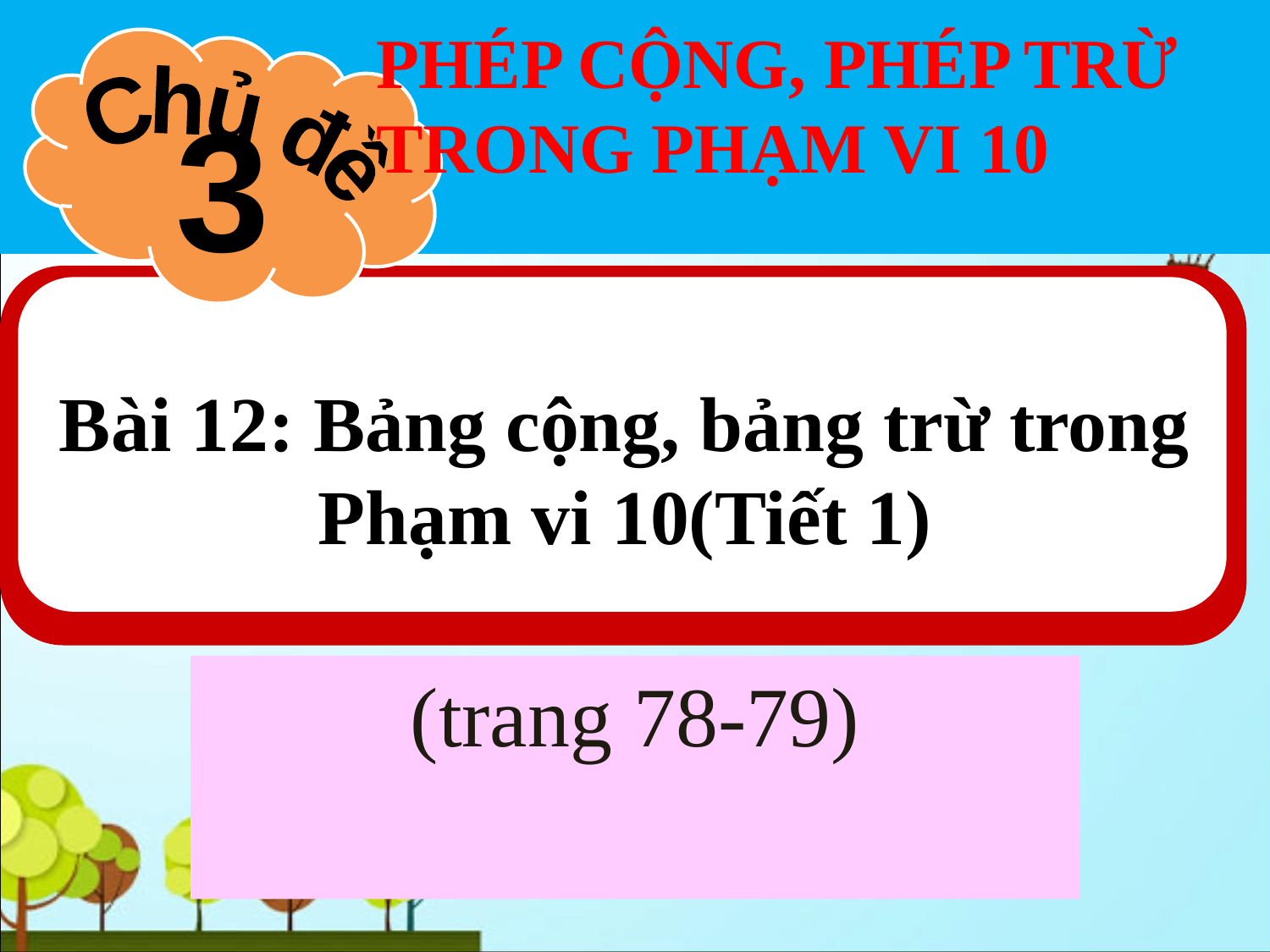

Chủ đề
PHÉP CỘNG, PHÉP TRỪ
TRONG PHẠM VI 10
3

Bài 12: Bảng cộng, bảng trừ trong
Phạm vi 10(Tiết 1)
(trang 78-79)